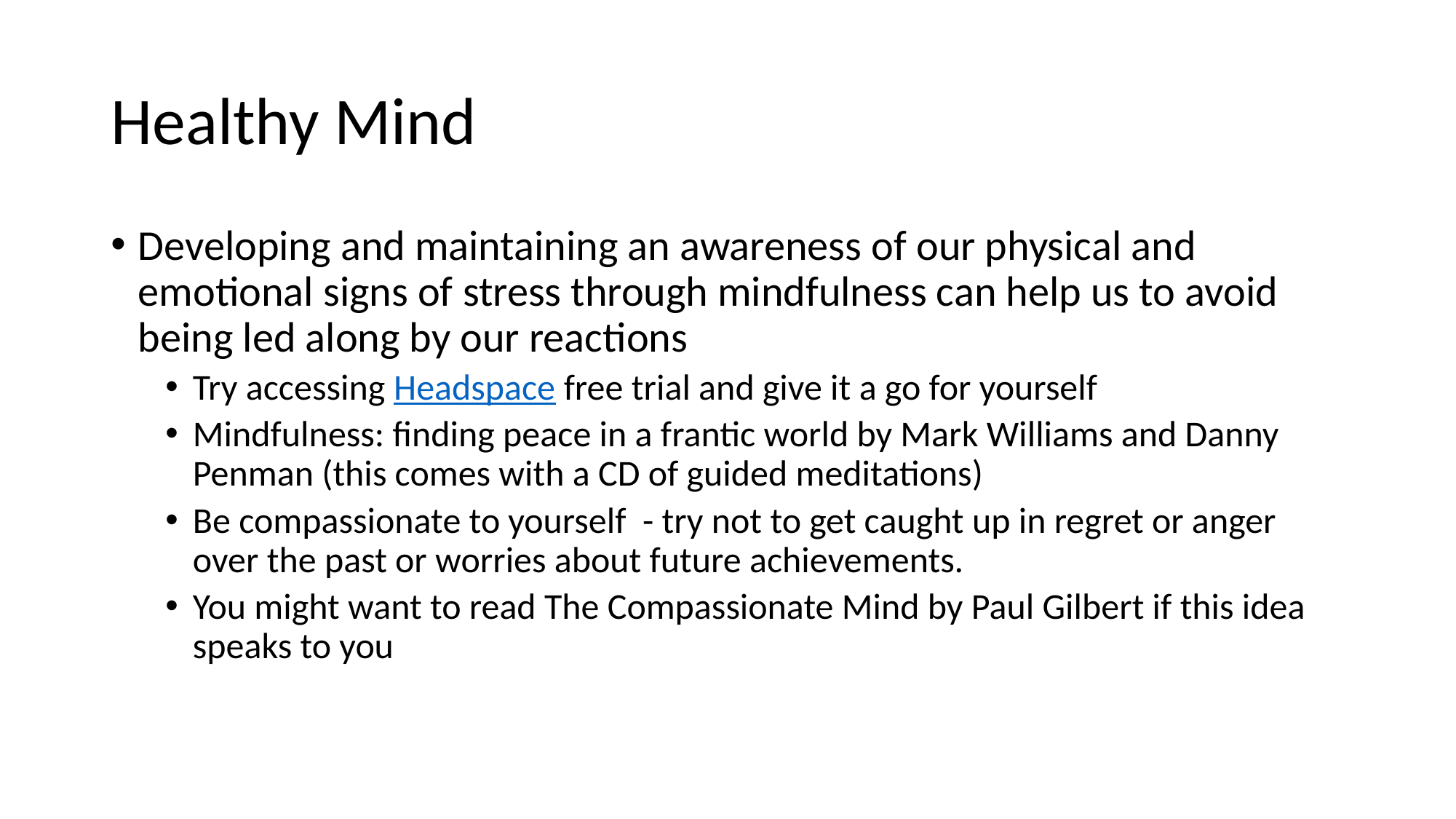

# Healthy Mind
Developing and maintaining an awareness of our physical and emotional signs of stress through mindfulness can help us to avoid being led along by our reactions
Try accessing Headspace free trial and give it a go for yourself
Mindfulness: finding peace in a frantic world by Mark Williams and Danny Penman (this comes with a CD of guided meditations)
Be compassionate to yourself  - try not to get caught up in regret or anger over the past or worries about future achievements.
You might want to read The Compassionate Mind by Paul Gilbert if this idea speaks to you